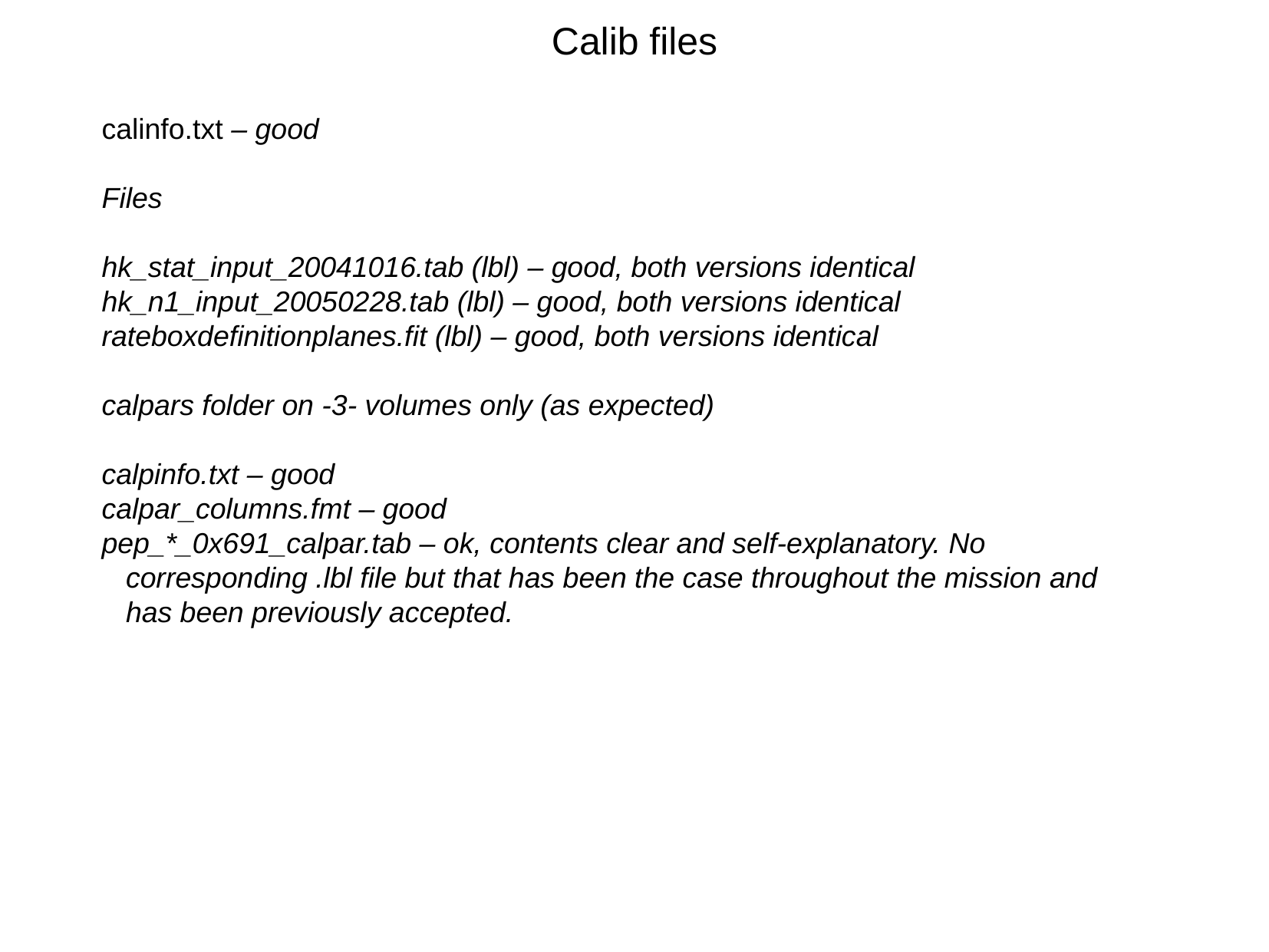

Calib files

calinfo.txt – good

Files
hk_stat_input_20041016.tab (lbl) – good, both versions identical
hk_n1_input_20050228.tab (lbl) – good, both versions identical
rateboxdefinitionplanes.fit (lbl) – good, both versions identical
calpars folder on -3- volumes only (as expected)

calpinfo.txt – good
calpar_columns.fmt – good
pep_*_0x691_calpar.tab – ok, contents clear and self-explanatory. No
   corresponding .lbl file but that has been the case throughout the mission and
   has been previously accepted.